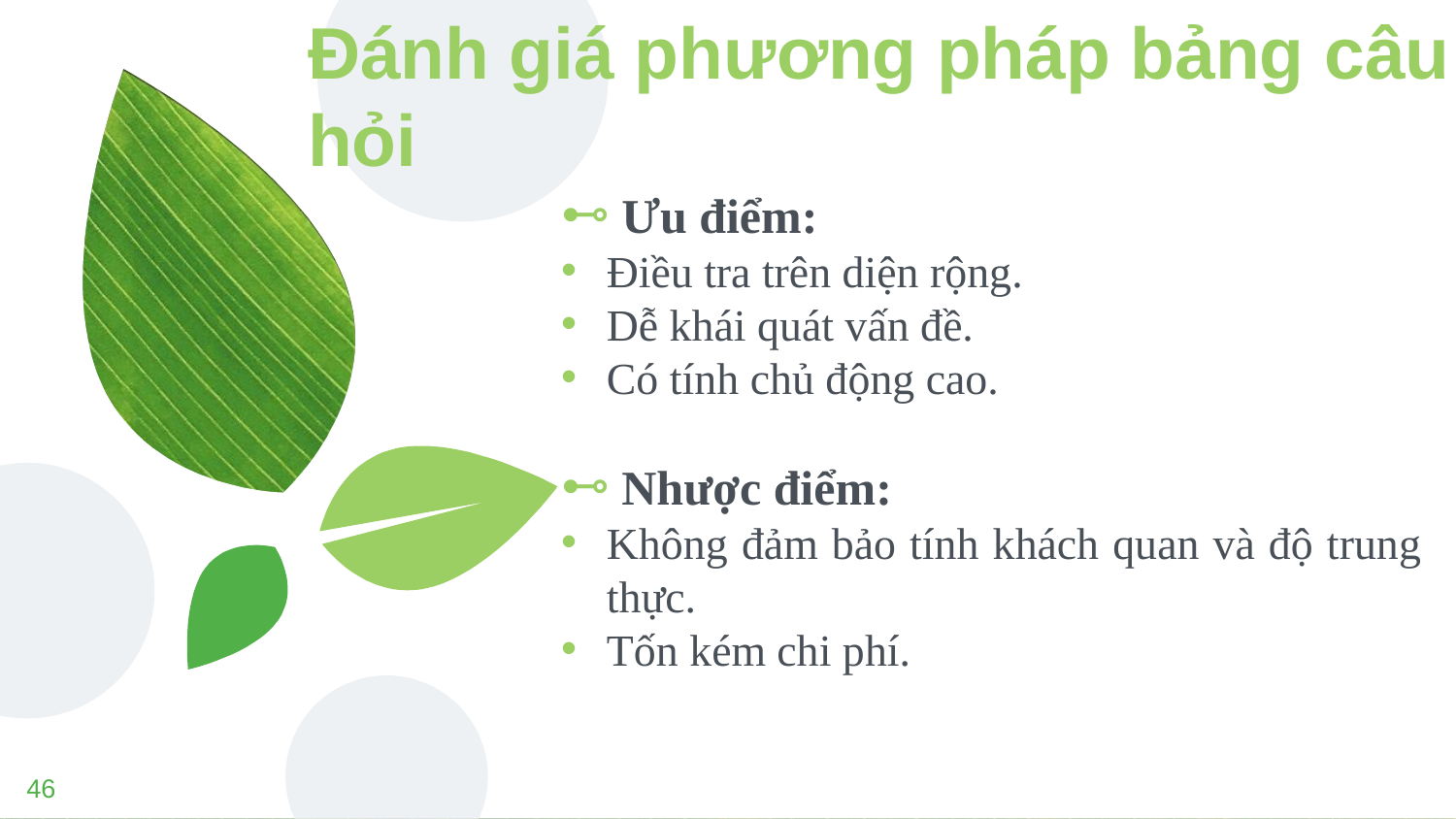

Đánh giá phương pháp bảng câu hỏi
Ưu điểm:
Điều tra trên diện rộng.
Dễ khái quát vấn đề.
Có tính chủ động cao.

Nhược điểm:
Không đảm bảo tính khách quan và độ trung thực.
Tốn kém chi phí.
46